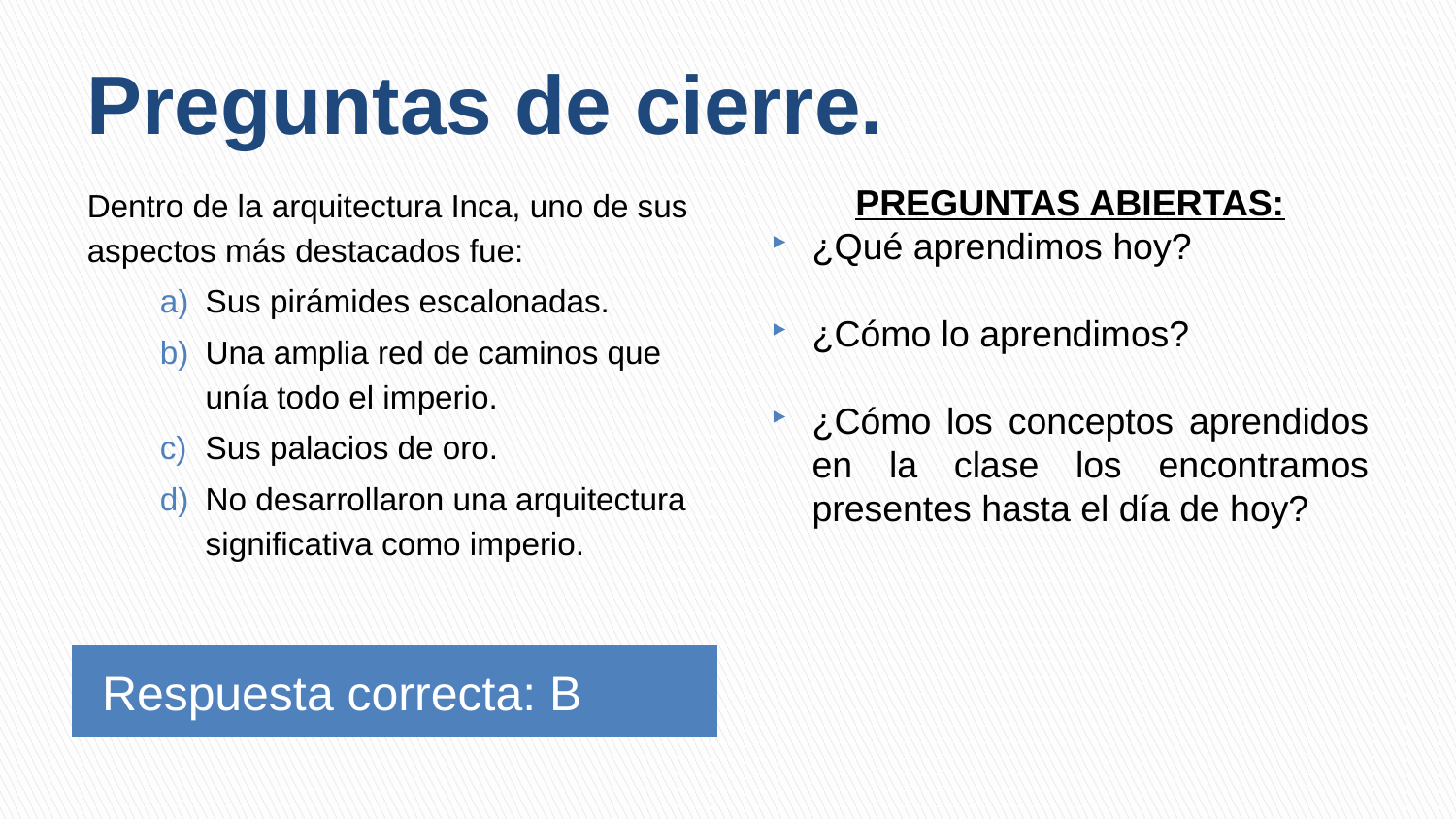

# Preguntas de cierre.
Dentro de la arquitectura Inca, uno de sus aspectos más destacados fue:
Sus pirámides escalonadas.
Una amplia red de caminos que unía todo el imperio.
Sus palacios de oro.
No desarrollaron una arquitectura significativa como imperio.
PREGUNTAS ABIERTAS:
¿Qué aprendimos hoy?

¿Cómo lo aprendimos?

¿Cómo los conceptos aprendidos en la clase los encontramos presentes hasta el día de hoy?

Respuesta correcta: B